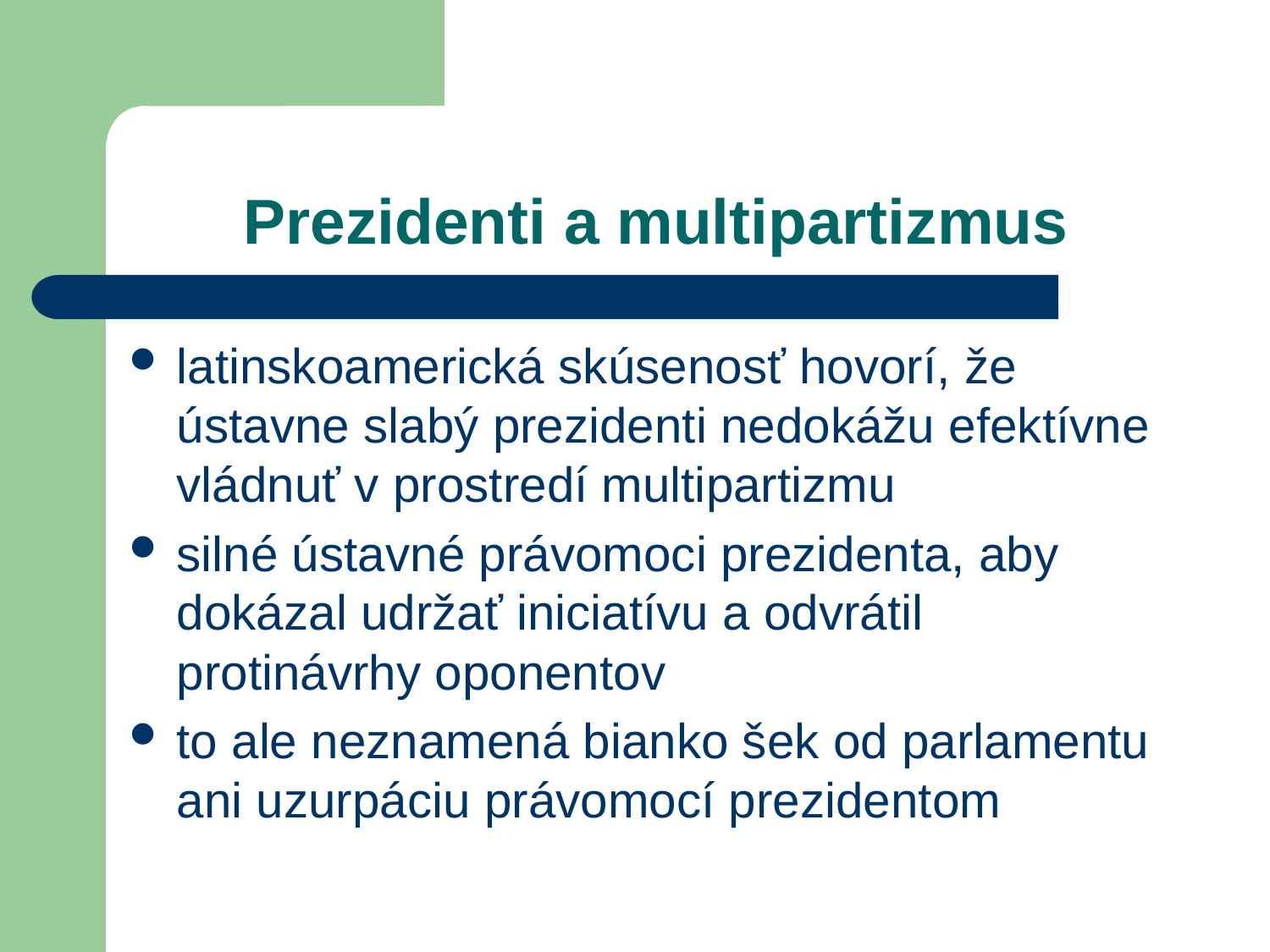

# Prezidenti a multipartizmus
latinskoamerická skúsenosť hovorí, že ústavne slabý prezidenti nedokážu efektívne vládnuť v prostredí multipartizmu
silné ústavné právomoci prezidenta, aby dokázal udržať iniciatívu a odvrátil protinávrhy oponentov
to ale neznamená bianko šek od parlamentu ani uzurpáciu právomocí prezidentom